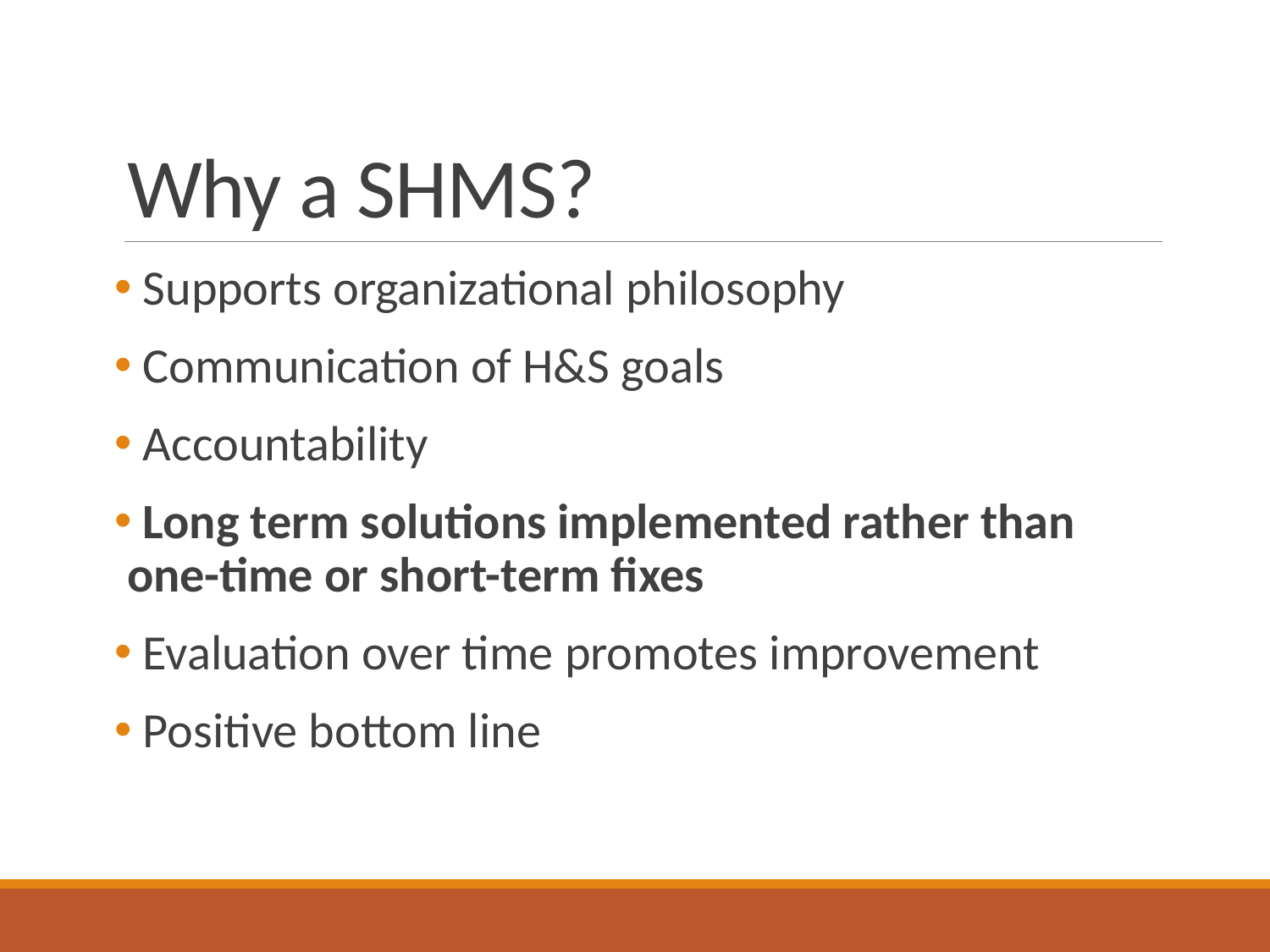

# Why a SHMS?
 Supports organizational philosophy
 Communication of H&S goals
 Accountability
 Long term solutions implemented rather than one-time or short-term fixes
 Evaluation over time promotes improvement
 Positive bottom line